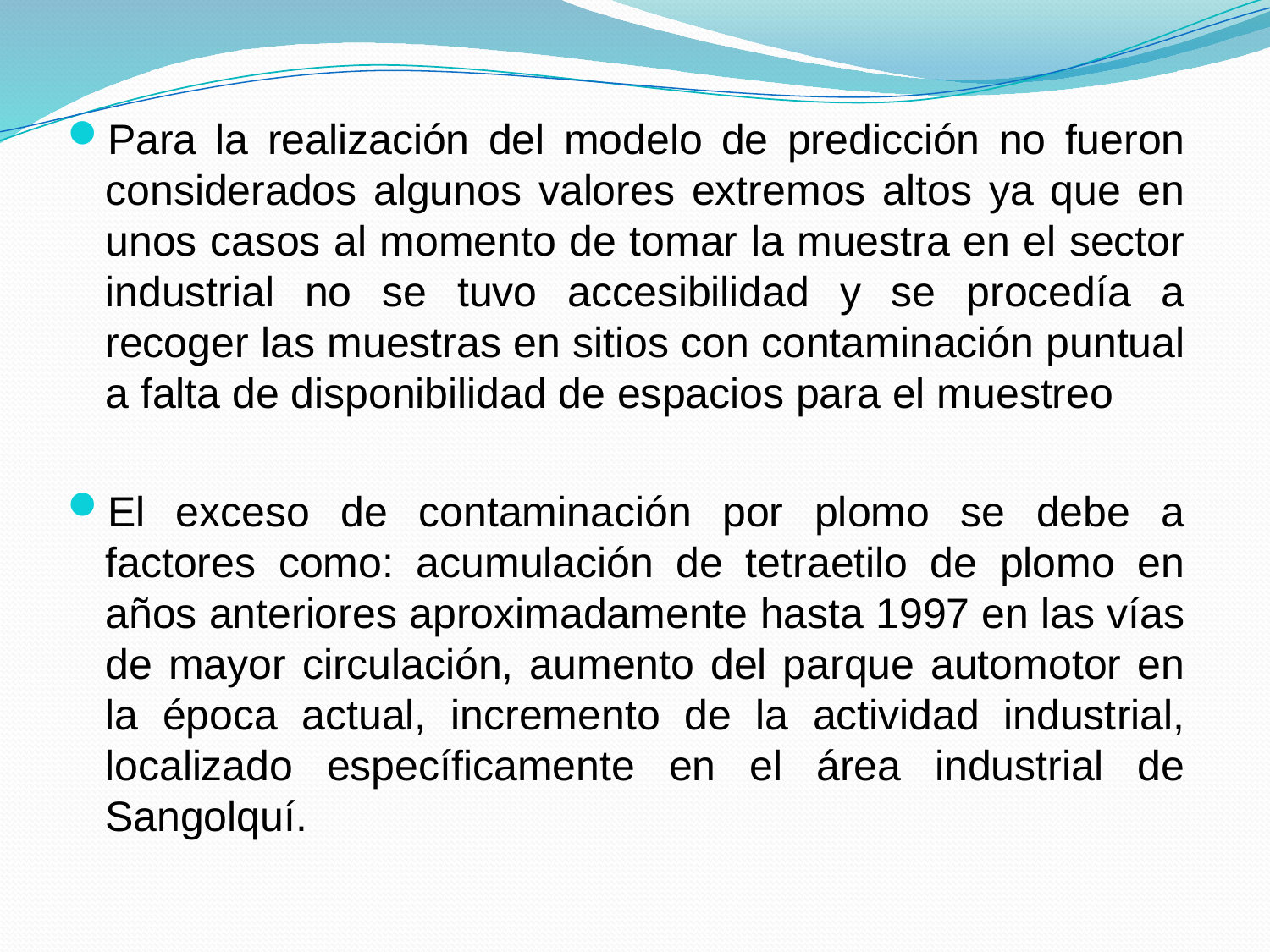

Para la realización del modelo de predicción no fueron considerados algunos valores extremos altos ya que en unos casos al momento de tomar la muestra en el sector industrial no se tuvo accesibilidad y se procedía a recoger las muestras en sitios con contaminación puntual a falta de disponibilidad de espacios para el muestreo

El exceso de contaminación por plomo se debe a factores como: acumulación de tetraetilo de plomo en años anteriores aproximadamente hasta 1997 en las vías de mayor circulación, aumento del parque automotor en la época actual, incremento de la actividad industrial, localizado específicamente en el área industrial de Sangolquí.